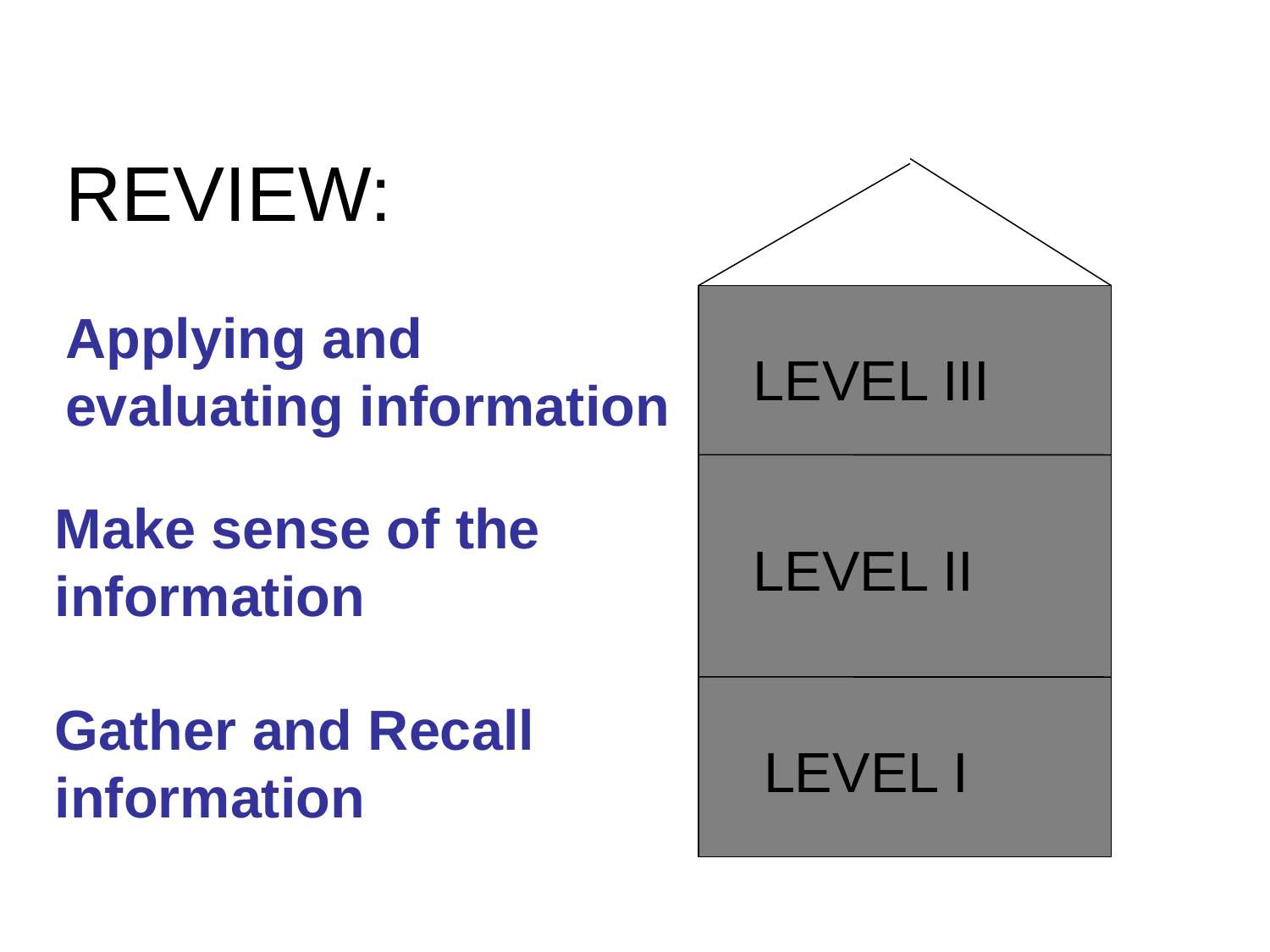

REVIEW:

Applying and evaluating information
LEVEL III

Make sense of the information
LEVEL II

Gather and Recall information
LEVEL I